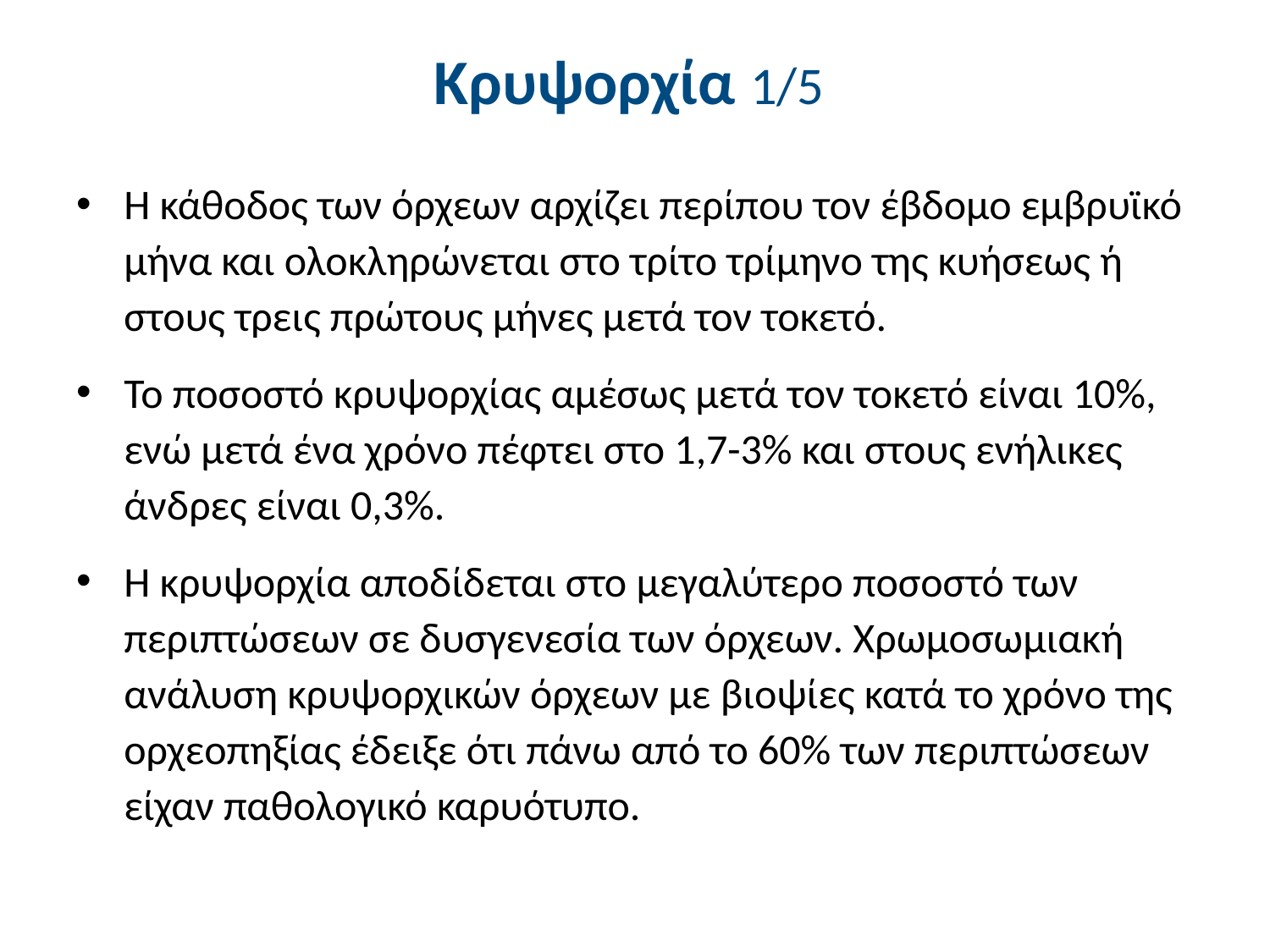

# Κρυψορχία 1/5
Η κάθοδος των όρχεων αρχίζει περίπου τον έβδομο εμβρυϊκό μήνα και ολοκληρώνεται στο τρίτο τρίμηνο της κυήσεως ή στους τρεις πρώτους μήνες μετά τον τοκετό.
Το ποσοστό κρυψορχίας αμέσως μετά τον τοκετό είναι 10%, ενώ μετά ένα χρόνο πέφτει στο 1,7-3% και στους ενήλικες άνδρες είναι 0,3%.
Η κρυψορχία αποδίδεται στο μεγαλύτερο ποσοστό των περιπτώσεων σε δυσγενεσία των όρχεων. Χρωμοσωμιακή ανάλυση κρυψορχικών όρχεων με βιοψίες κατά το χρόνο της ορχεοπηξίας έδειξε ότι πάνω από το 60% των περιπτώσεων είχαν παθολογικό καρυότυπο.